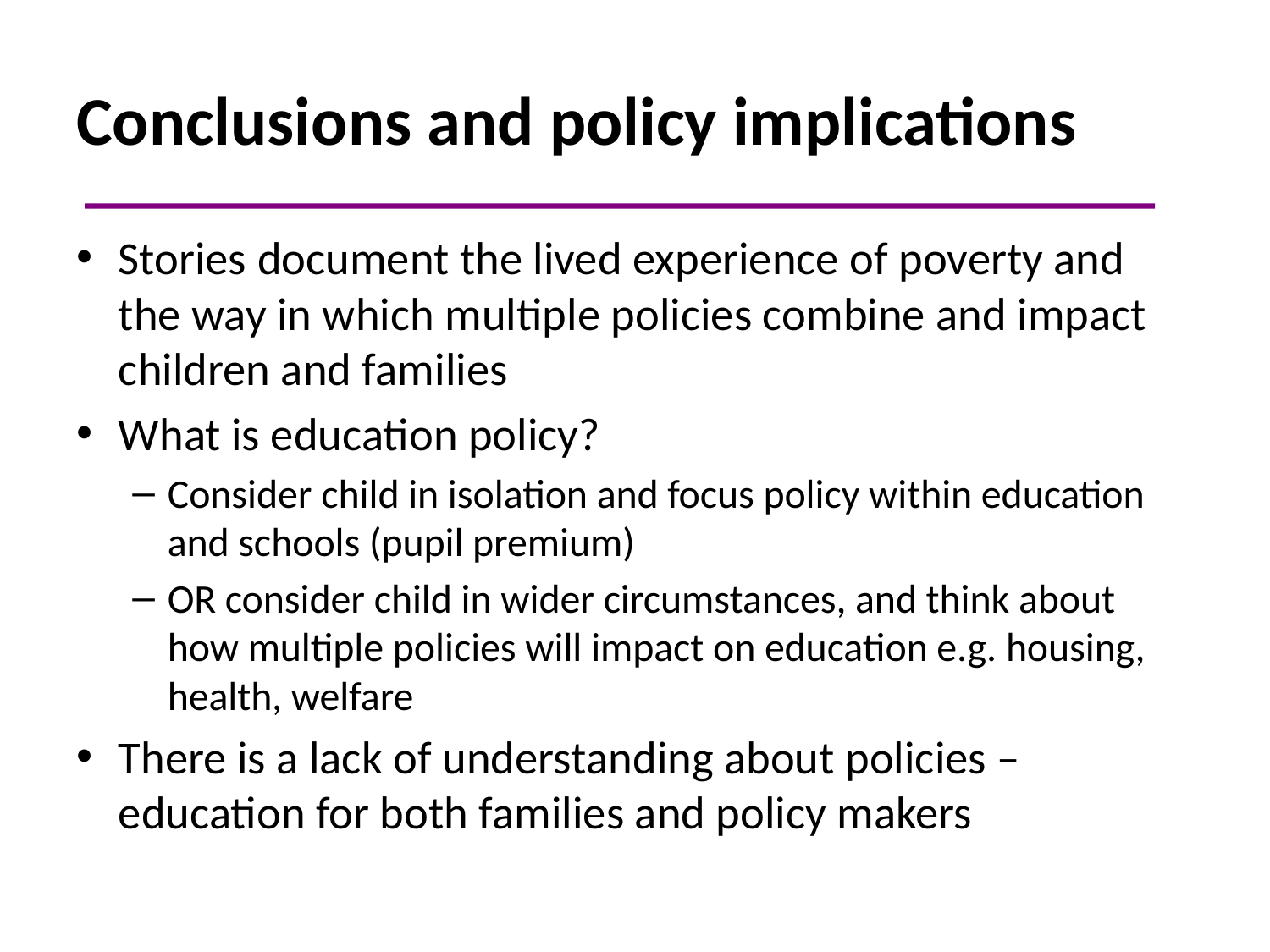

# Conclusions and policy implications

Stories document the lived experience of poverty and the way in which multiple policies combine and impact children and families
What is education policy?
Consider child in isolation and focus policy within education and schools (pupil premium)
OR consider child in wider circumstances, and think about how multiple policies will impact on education e.g. housing, health, welfare
There is a lack of understanding about policies – education for both families and policy makers